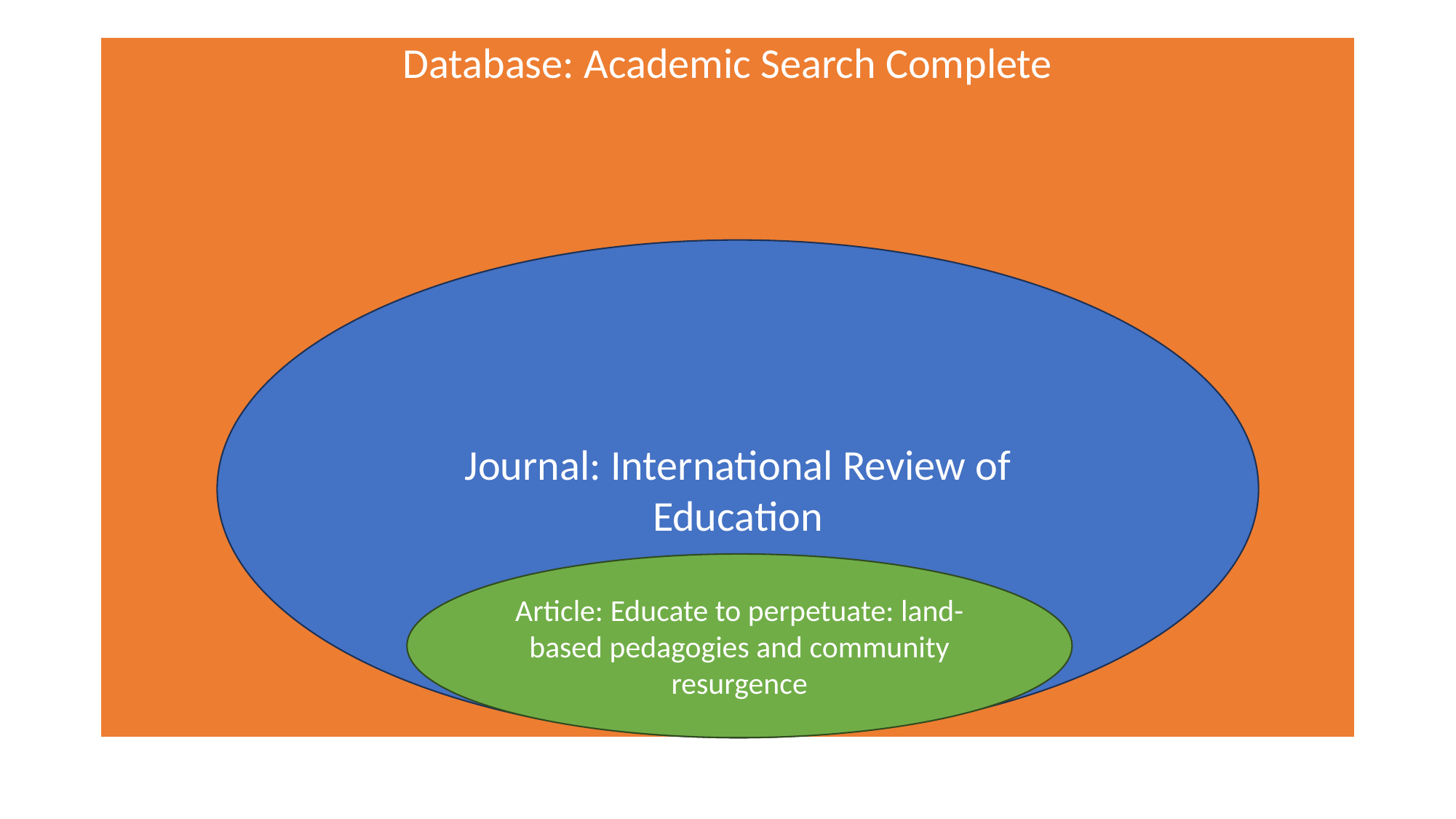

Database: Academic Search Complete
Journal: International Review of Education
Article: Educate to perpetuate: land-based pedagogies and community resurgence